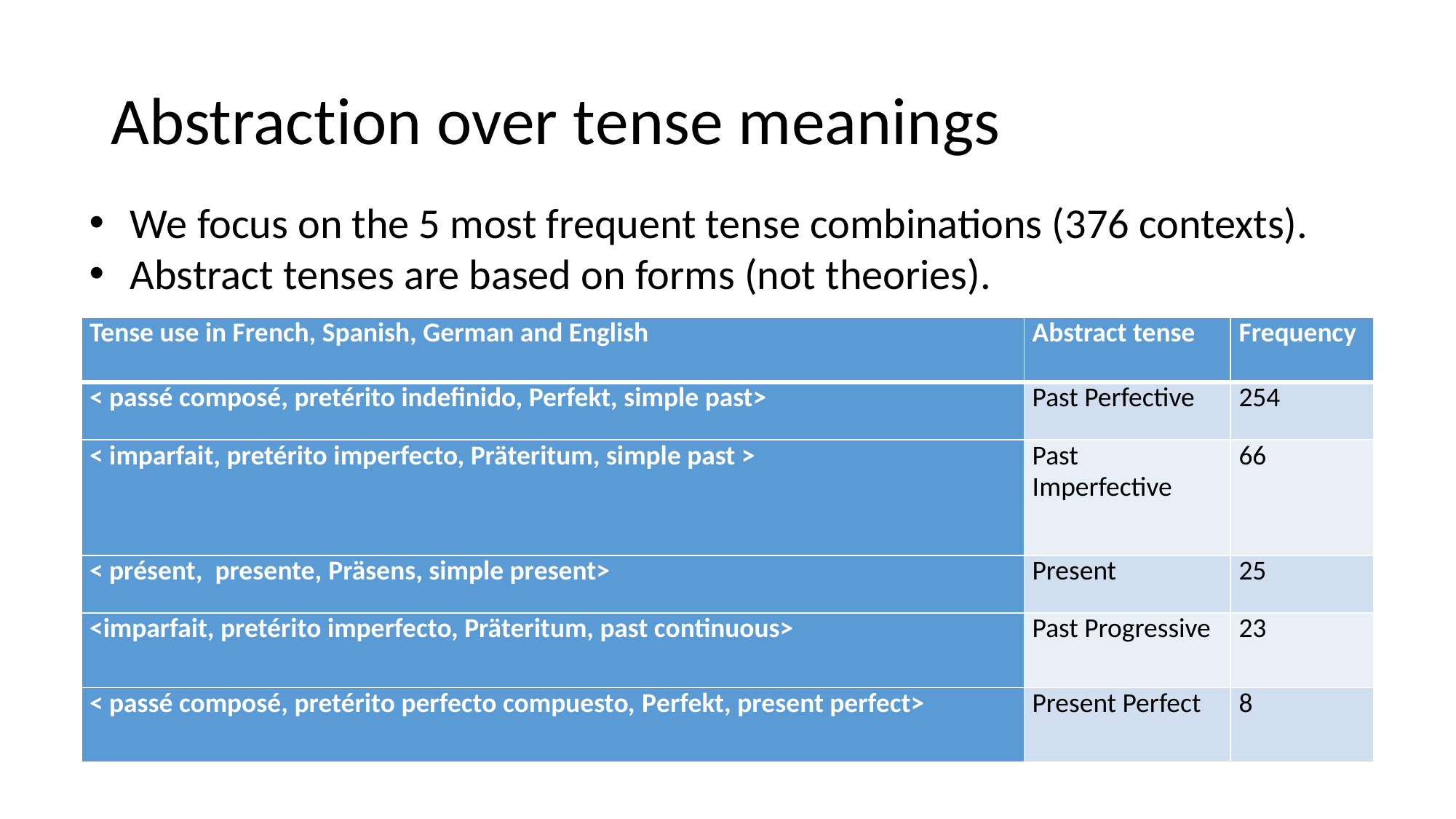

# Abstraction over tense meanings

We focus on the 5 most frequent tense combinations (376 contexts).
Abstract tenses are based on forms (not theories).
| Tense use in French, Spanish, German and English | Abstract tense | Frequency |
| --- | --- | --- |
| < passé composé, pretérito indefinido, Perfekt, simple past> | Past Perfective | 254 |
| < imparfait, pretérito imperfecto, Präteritum, simple past > | Past Imperfective | 66 |
| < présent, presente, Präsens, simple present> | Present | 25 |
| <imparfait, pretérito imperfecto, Präteritum, past continuous> | Past Progressive | 23 |
| < passé composé, pretérito perfecto compuesto, Perfekt, present perfect> | Present Perfect | 8 |